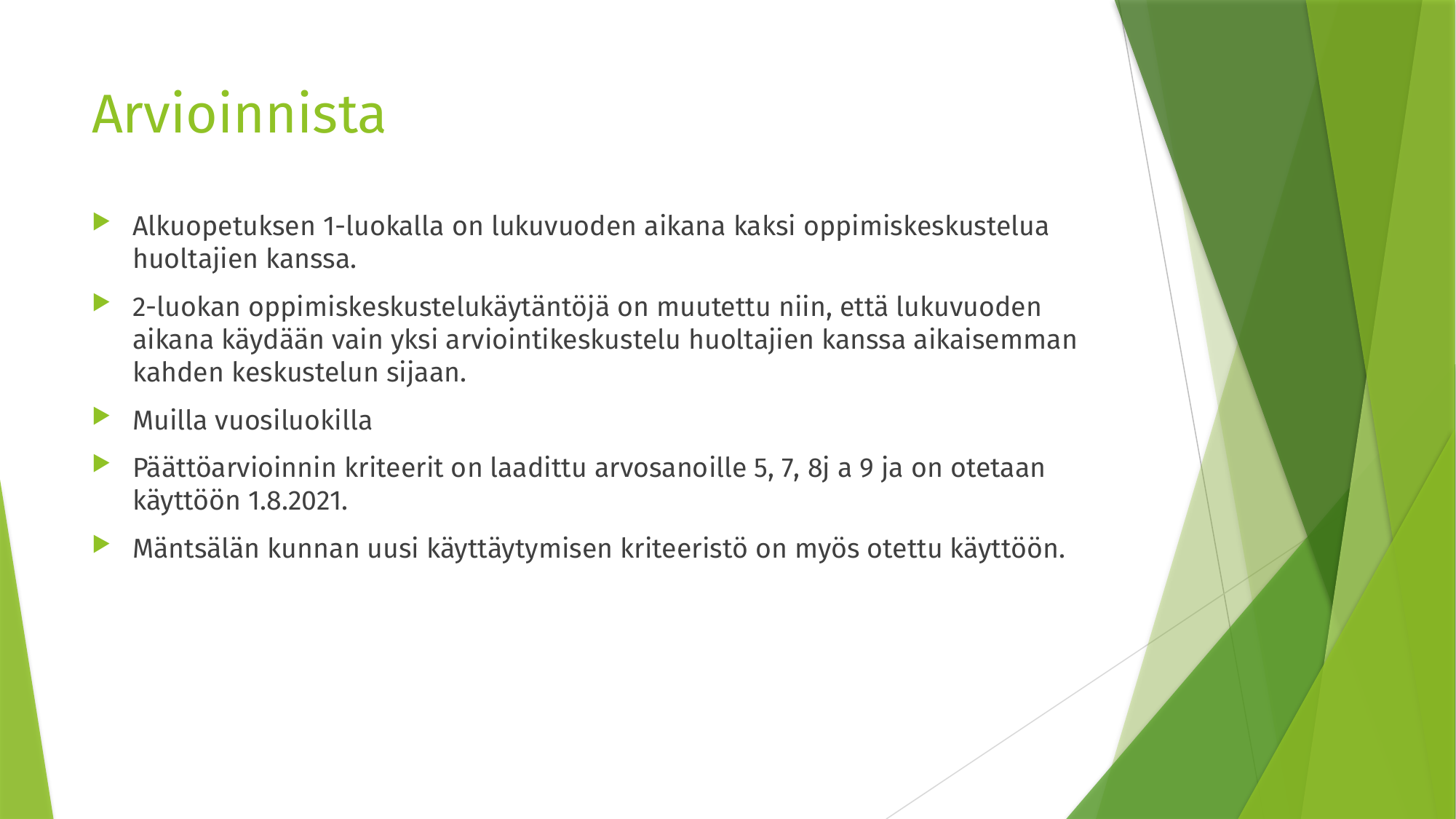

# Arvioinnista

Alkuopetuksen 1-luokalla on lukuvuoden aikana kaksi oppimiskeskustelua huoltajien kanssa.
2-luokan oppimiskeskustelukäytäntöjä on muutettu niin, että lukuvuoden aikana käydään vain yksi arviointikeskustelu huoltajien kanssa aikaisemman kahden keskustelun sijaan.
Muilla vuosiluokilla
Päättöarvioinnin kriteerit on laadittu arvosanoille 5, 7, 8j a 9 ja on otetaan käyttöön 1.8.2021.
Mäntsälän kunnan uusi käyttäytymisen kriteeristö on myös otettu käyttöön.